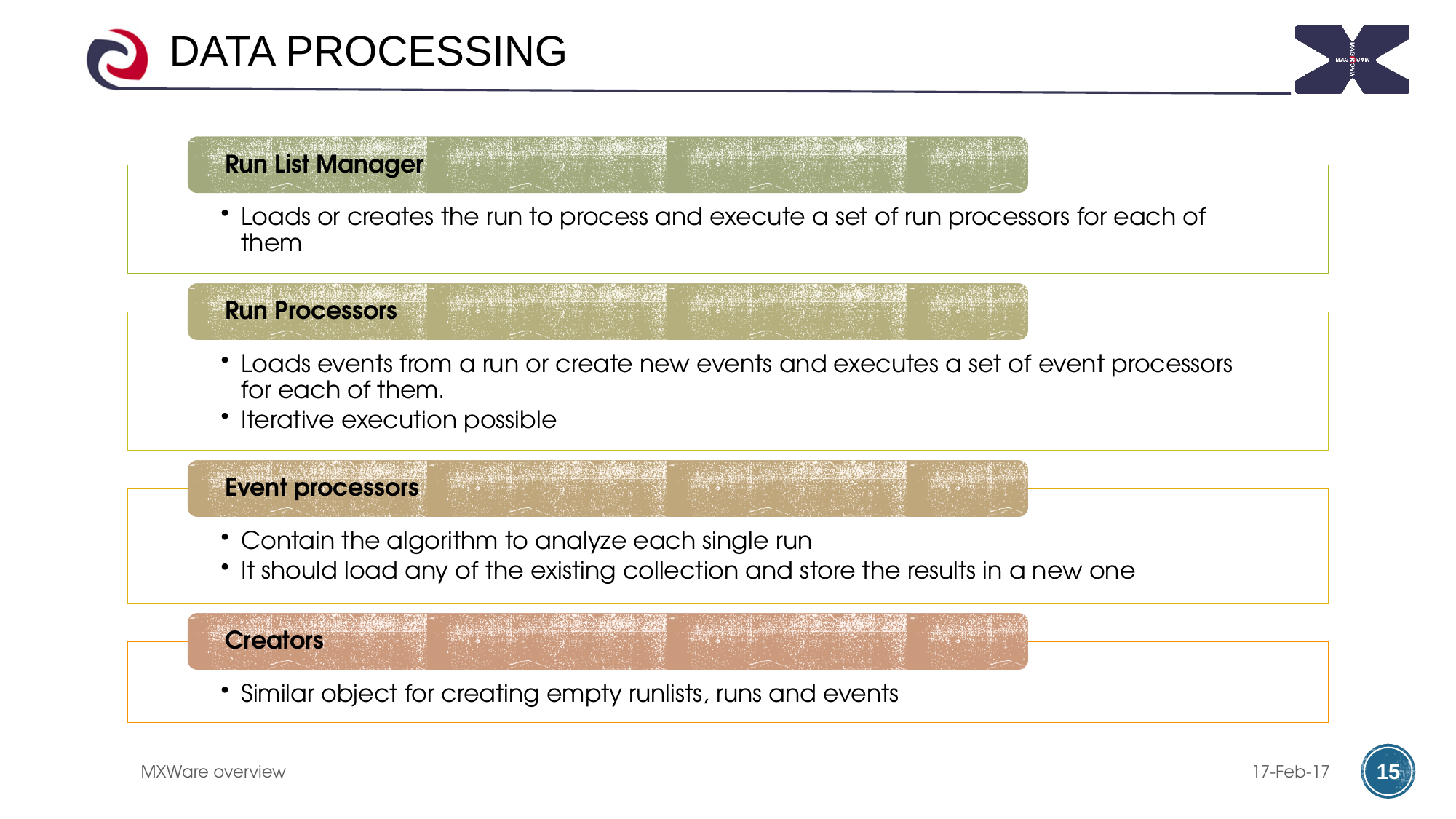

# Data processing
Loads or creates the run to process and execute a set of run processors for each of them
Run List Manager
Loads events from a run or create new events and executes a set of event processors for each of them.
Iterative execution possible
Run Processors
Contain the algorithm to analyze each single run
It should load any of the existing collection and store the results in a new one
Event processors
Similar object for creating empty runlists, runs and events
Creators
MXWare overview
17-Feb-17
15